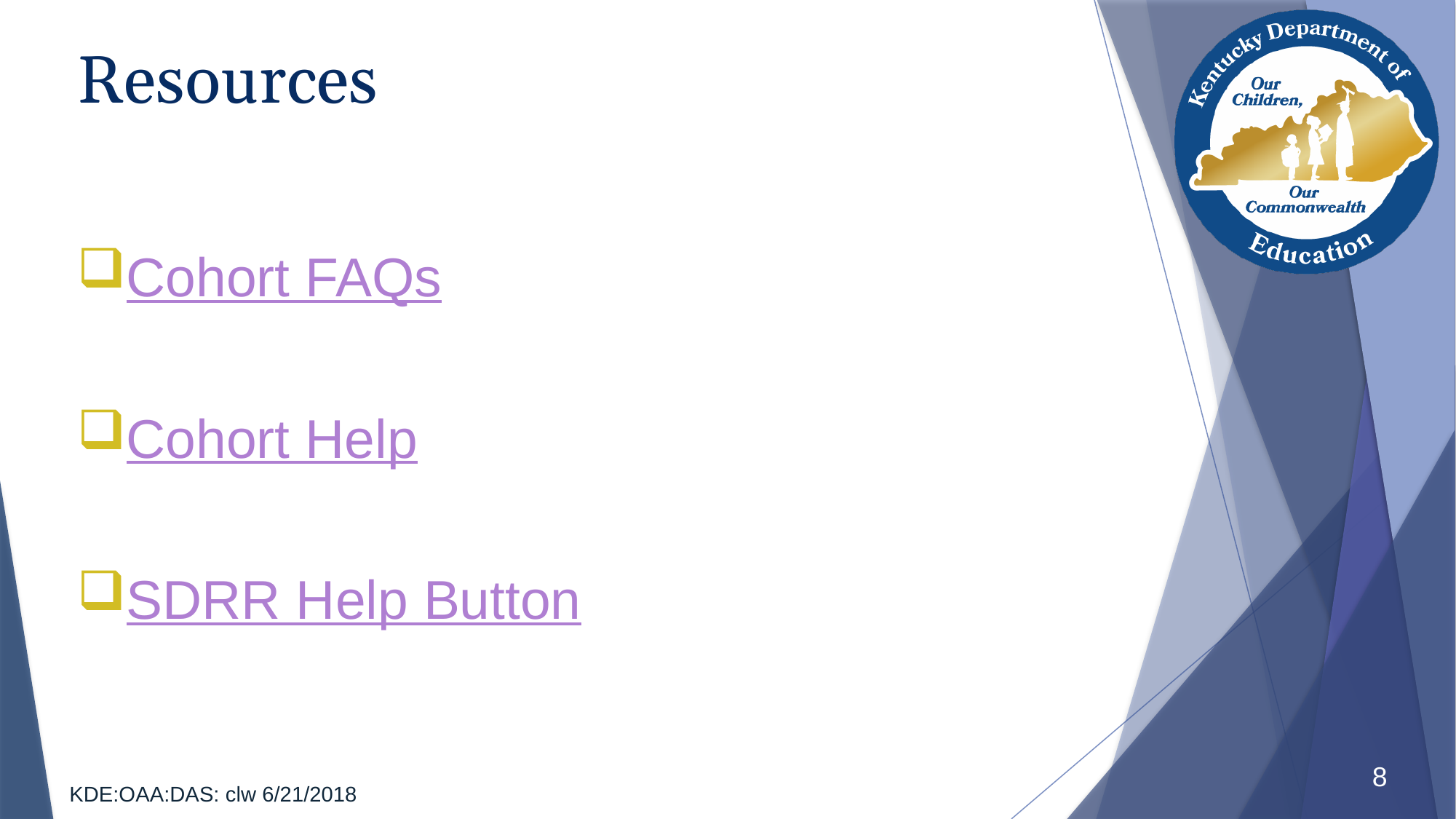

# Resources
Cohort FAQs

Cohort Help

SDRR Help Button

8
KDE:OAA:DAS: clw 6/21/2018